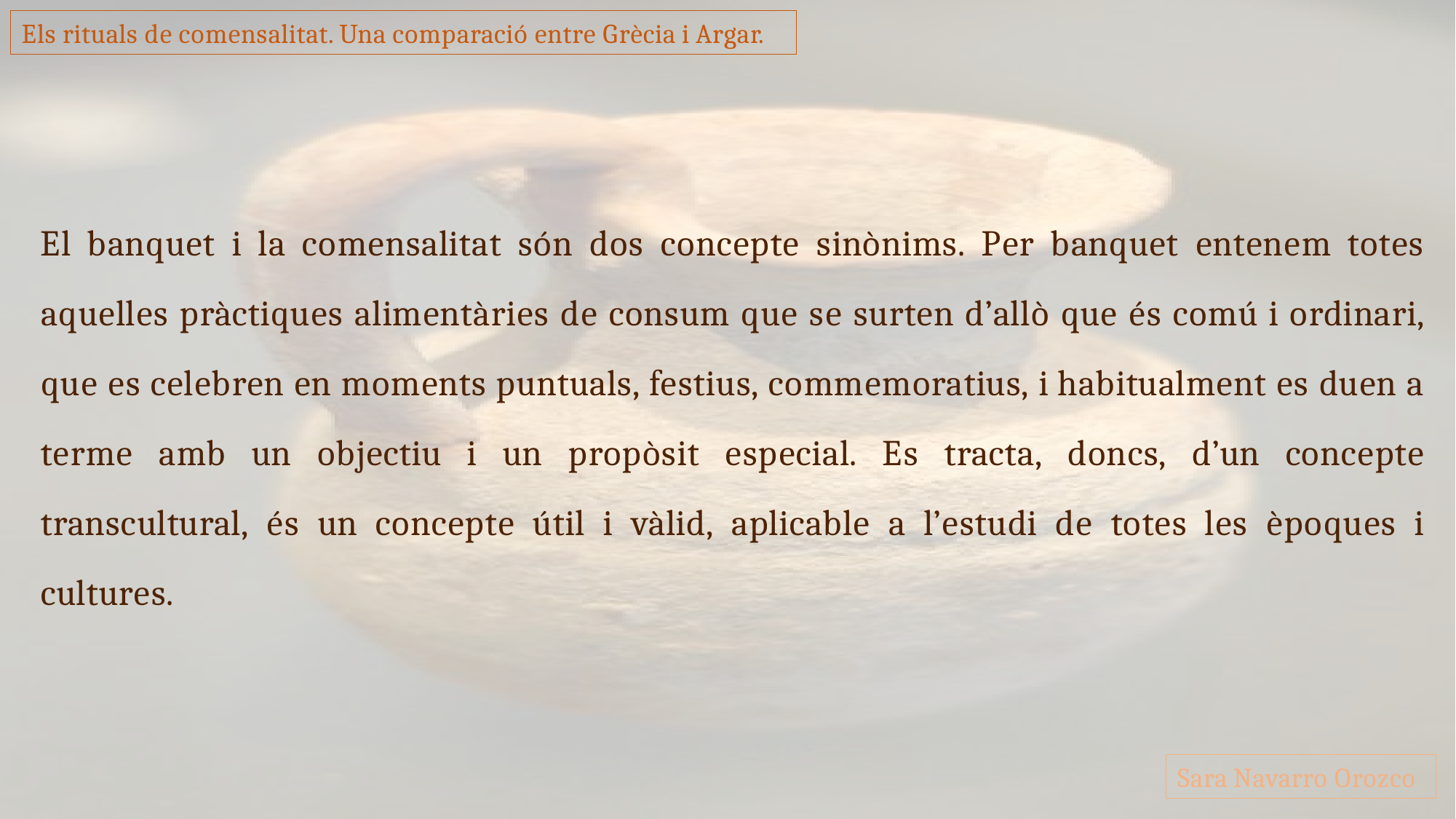

Els rituals de comensalitat. Una comparació entre Grècia i Argar.
El banquet i la comensalitat són dos concepte sinònims. Per banquet entenem totes aquelles pràctiques alimentàries de consum que se surten d’allò que és comú i ordinari, que es celebren en moments puntuals, festius, commemoratius, i habitualment es duen a terme amb un objectiu i un propòsit especial. Es tracta, doncs, d’un concepte transcultural, és un concepte útil i vàlid, aplicable a l’estudi de totes les èpoques i cultures.

Sara Navarro Orozco